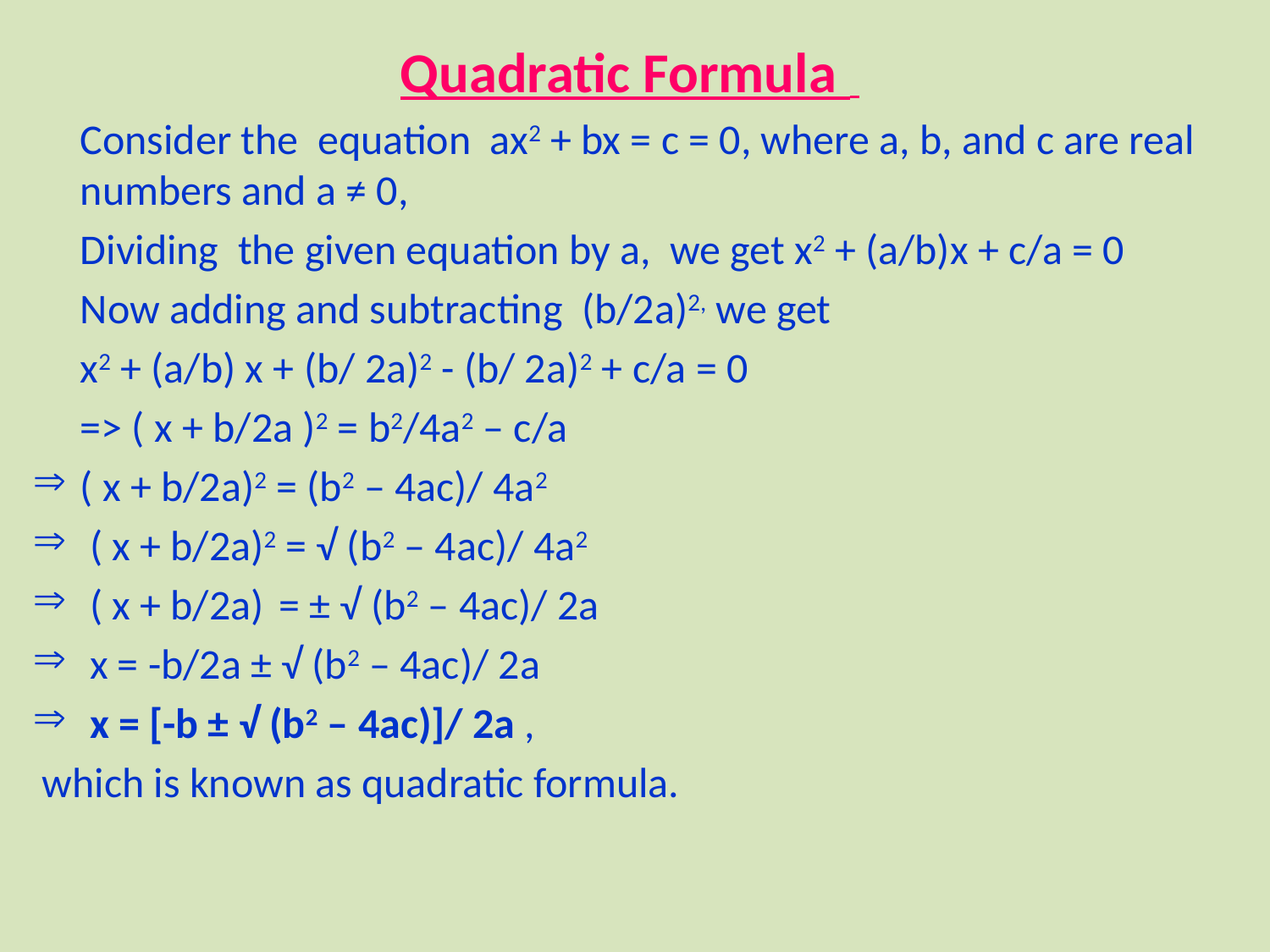

Quadratic Formula
	Consider the  equation  ax2 + bx = c = 0, where a, b, and c are real numbers and a ≠ 0,
	Dividing  the given equation by a,  we get x2 + (a/b)x + c/a = 0
	Now adding and subtracting  (b/2a)2, we get
	x2 + (a/b) x + (b/ 2a)2 - (b/ 2a)2 + c/a = 0
 	=> ( x + b/2a )2 = b2/4a2 – c/a
( x + b/2a)2 = (b2 – 4ac)/ 4a2
 ( x + b/2a)2 = √ (b2 – 4ac)/ 4a2
 ( x + b/2a)  = ± √ (b2 – 4ac)/ 2a
 x = -b/2a ± √ (b2 – 4ac)/ 2a
 x = [-b ± √ (b2 – 4ac)]/ 2a ,
 which is known as quadratic formula.